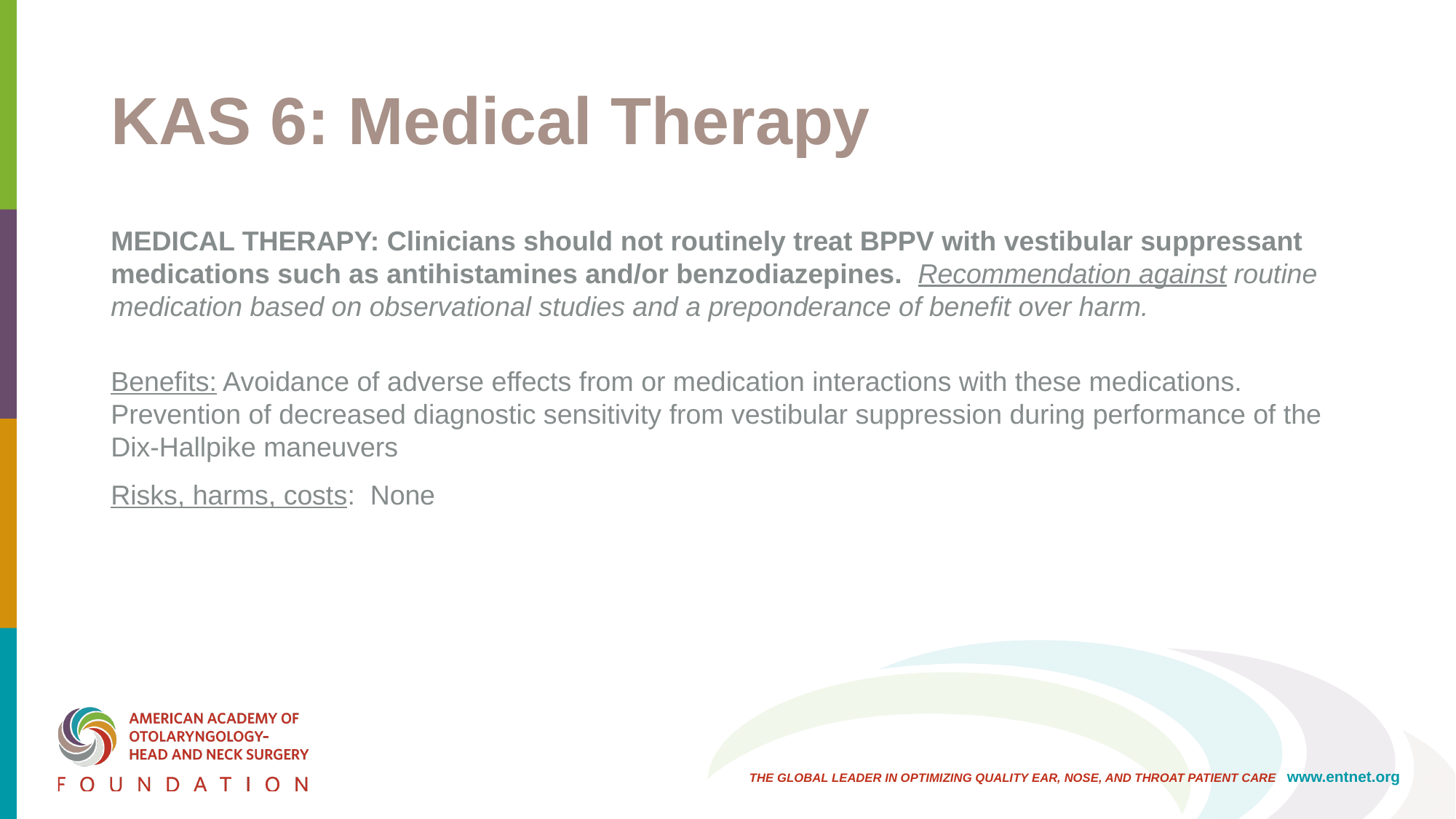

# KAS 6: Medical Therapy
MEDICAL THERAPY: Clinicians should not routinely treat BPPV with vestibular suppressant medications such as antihistamines and/or benzodiazepines.  Recommendation against routine medication based on observational studies and a preponderance of benefit over harm.
Benefits: Avoidance of adverse effects from or medication interactions with these medications. Prevention of decreased diagnostic sensitivity from vestibular suppression during performance of the Dix‑Hallpike maneuvers
Risks, harms, costs:  None